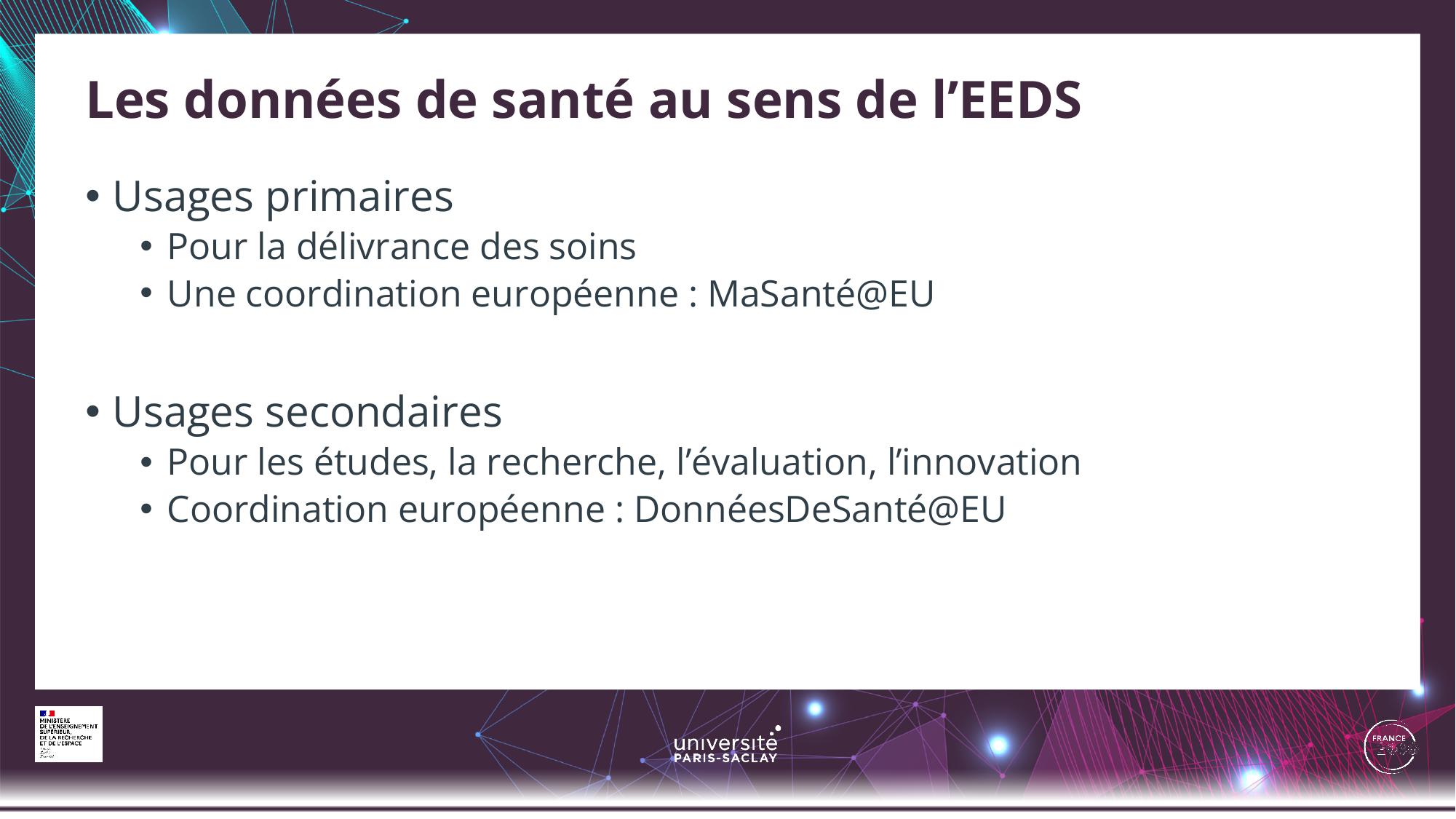

# Les données de santé au sens de l’EEDS
Usages primaires
Pour la délivrance des soins
Une coordination européenne : MaSanté@EU

Usages secondaires
Pour les études, la recherche, l’évaluation, l’innovation
Coordination européenne : DonnéesDeSanté@EU